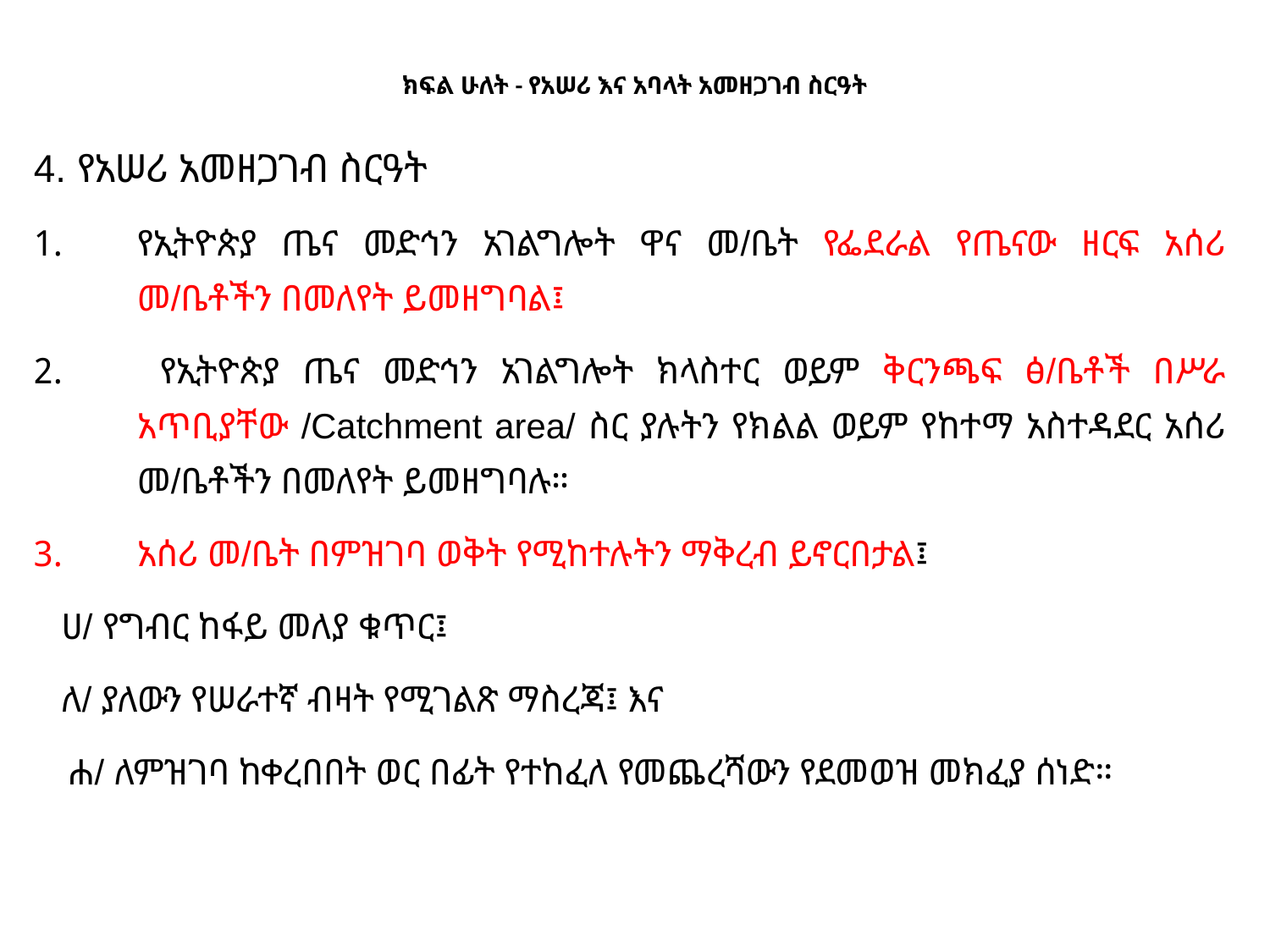

# ክፍል ሁለት - የአሠሪ እና አባላት አመዘጋገብ ስርዓት
4. የአሠሪ አመዘጋገብ ስርዓት
የኢትዮጵያ ጤና መድኅን አገልግሎት ዋና መ/ቤት የፌደራል የጤናው ዘርፍ አሰሪ መ/ቤቶችን በመለየት ይመዘግባል፤
 የኢትዮጵያ ጤና መድኅን አገልግሎት ክላስተር ወይም ቅርንጫፍ ፅ/ቤቶች በሥራ አጥቢያቸው /Catchment area/ ስር ያሉትን የክልል ወይም የከተማ አስተዳደር አሰሪ መ/ቤቶችን በመለየት ይመዘግባሉ።
አሰሪ መ/ቤት በምዝገባ ወቅት የሚከተሉትን ማቅረብ ይኖርበታል፤
   ሀ/ የግብር ከፋይ መለያ ቁጥር፤
   ለ/ ያለውን የሠራተኛ ብዛት የሚገልጽ ማስረጃ፤ እና
  ሐ/ ለምዝገባ ከቀረበበት ወር በፊት የተከፈለ የመጨረሻውን የደመወዝ መክፈያ ሰነድ።